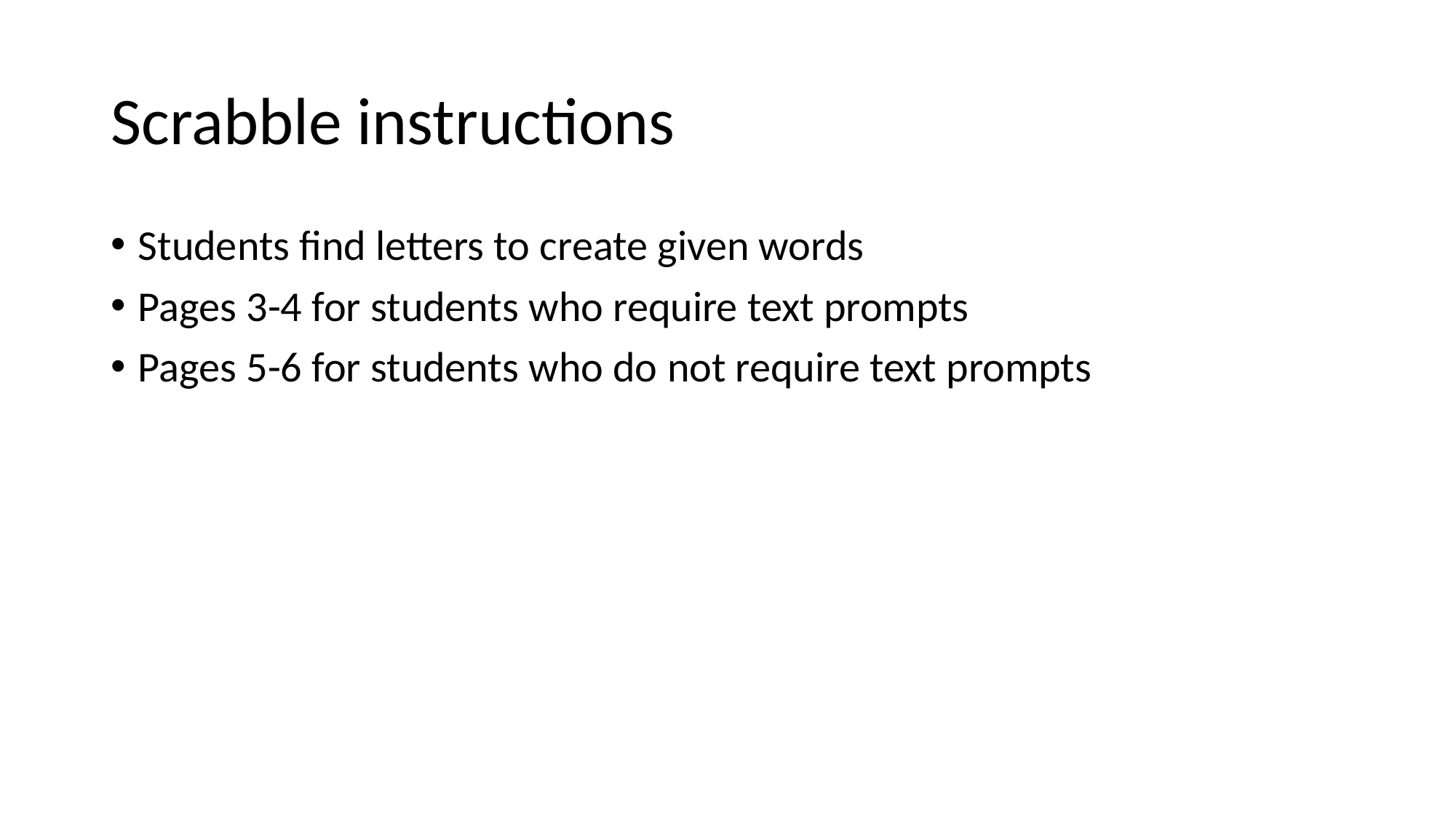

# Scrabble instructions
Students find letters to create given words
Pages 3-4 for students who require text prompts
Pages 5-6 for students who do not require text prompts